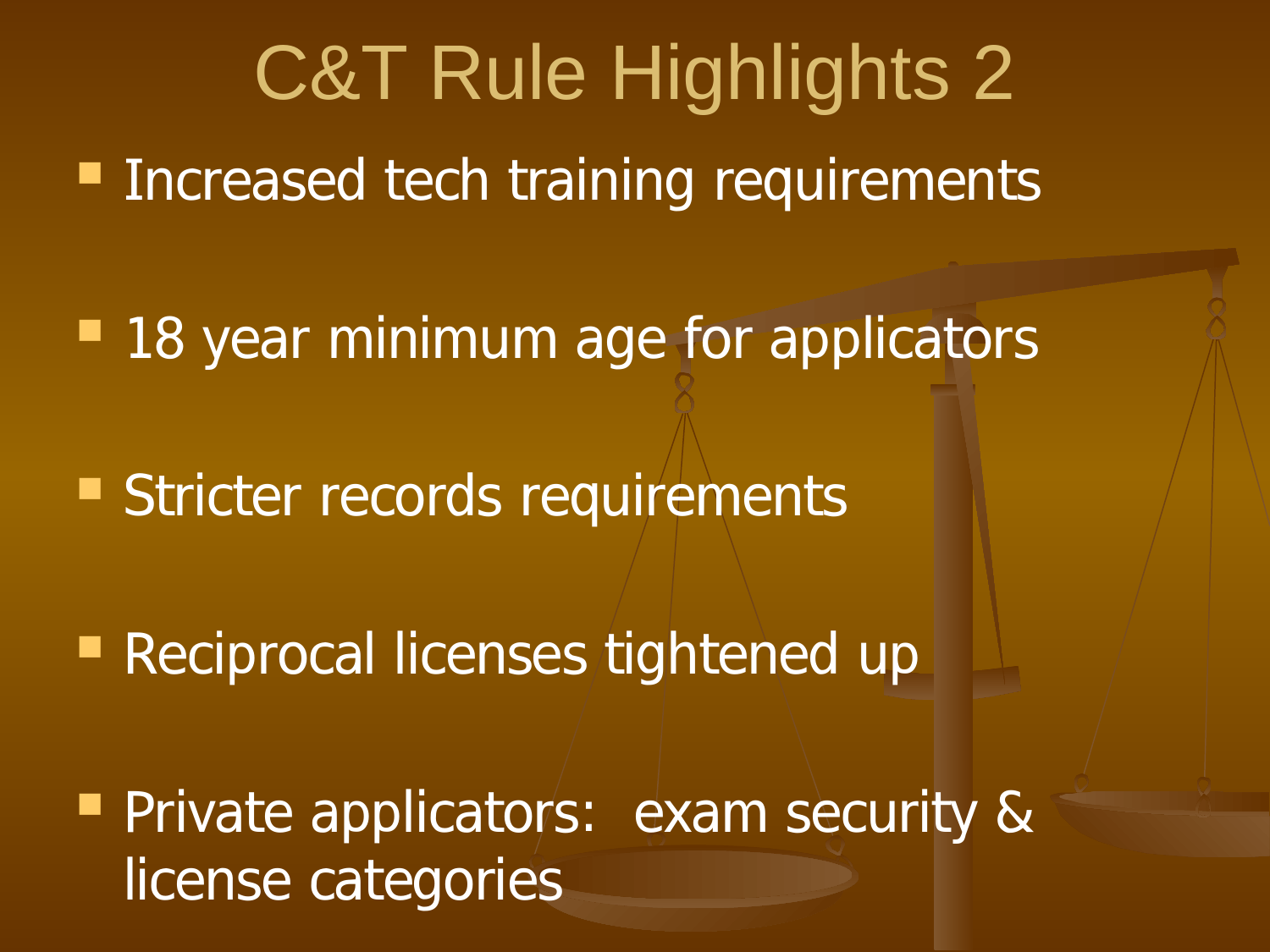

# C&T Rule Highlights 2
Increased tech training requirements

18 year minimum age for applicators

Stricter records requirements

Reciprocal licenses tightened up

Private applicators:  exam security & license categories